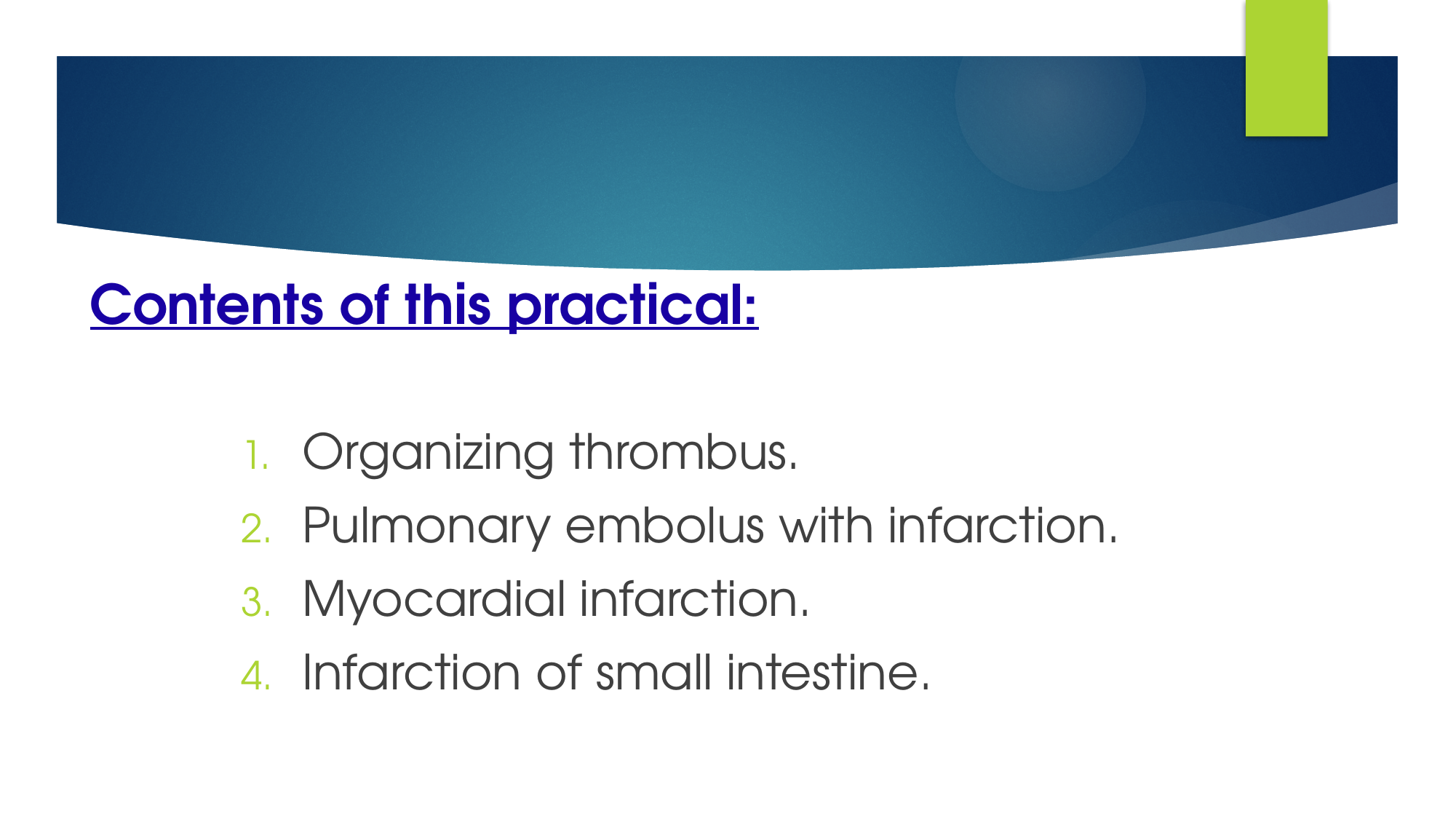

# Contents of this practical:
Organizing thrombus.
Pulmonary embolus with infarction.
Myocardial infarction.
Infarction of small intestine.